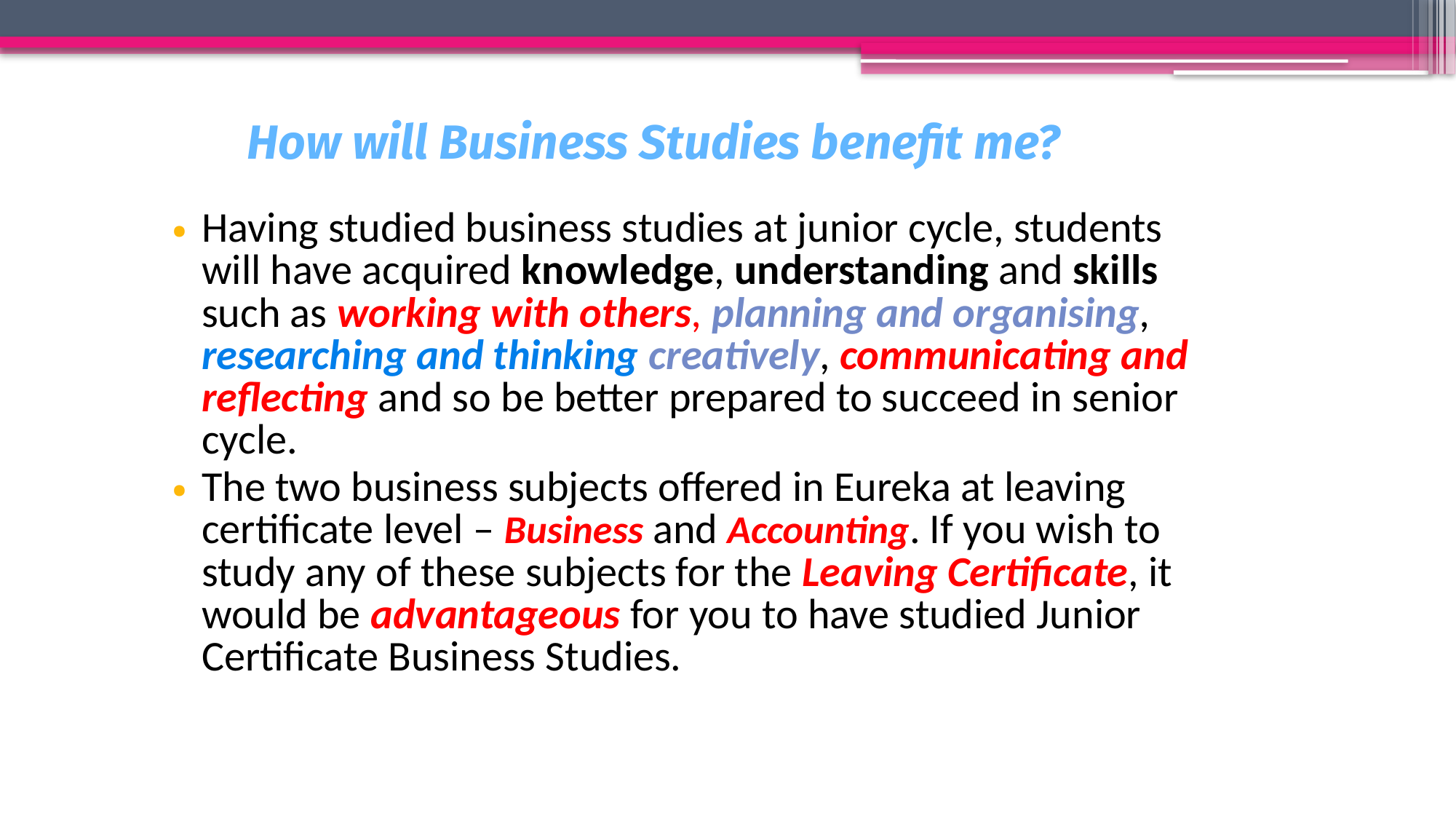

# How will Business Studies benefit me?
Having studied business studies at junior cycle, students will have acquired knowledge, understanding and skills such as working with others, planning and organising, researching and thinking creatively, communicating and reflecting and so be better prepared to succeed in senior cycle.
The two business subjects offered in Eureka at leaving certificate level – Business and Accounting. If you wish to study any of these subjects for the Leaving Certificate, it would be advantageous for you to have studied Junior Certificate Business Studies.